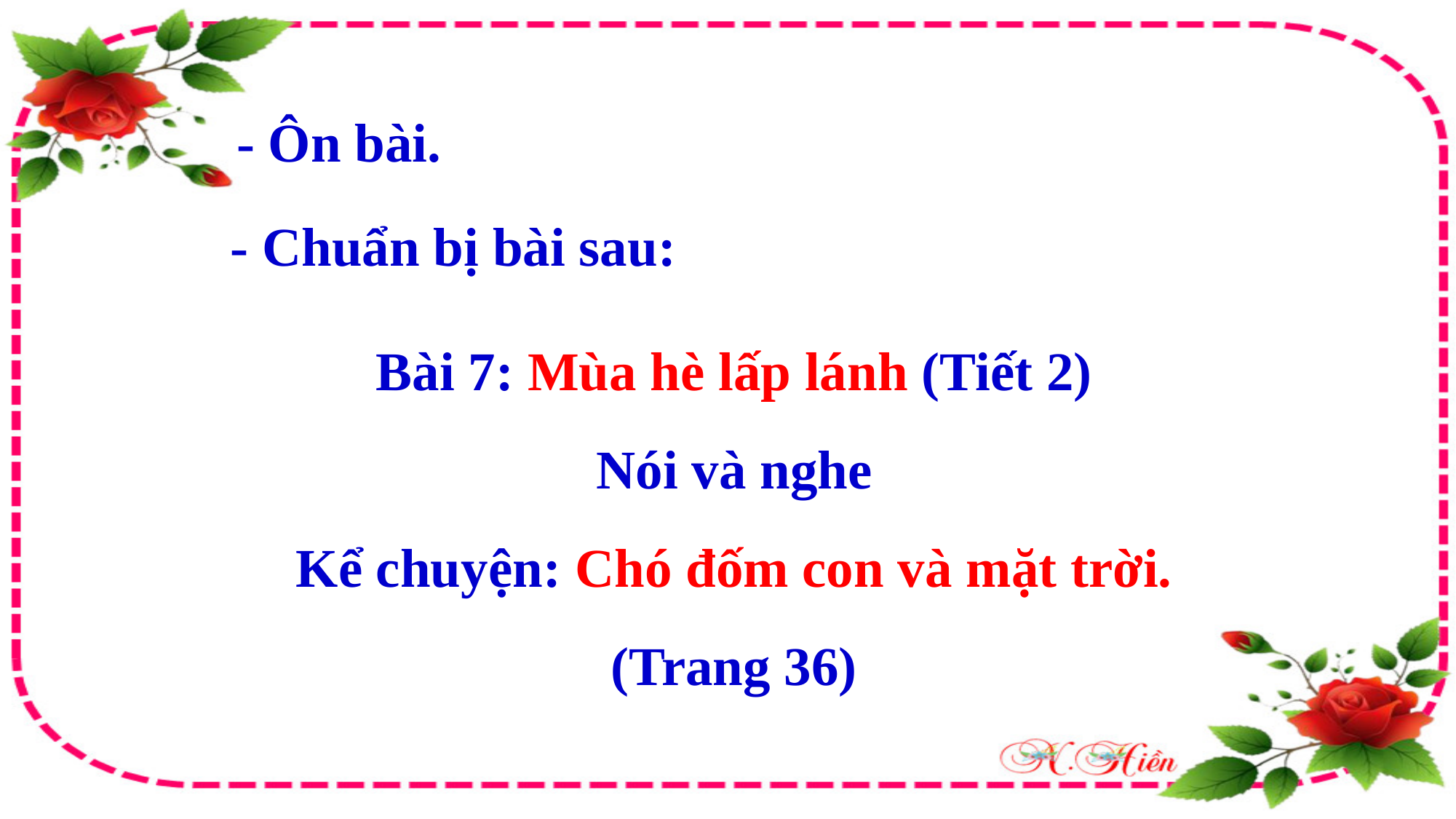

- Ôn bài.
- Chuẩn bị bài sau:
Bài 7: Mùa hè lấp lánh (Tiết 2)
Nói và nghe
Kể chuyện: Chó đốm con và mặt trời.
(Trang 36)